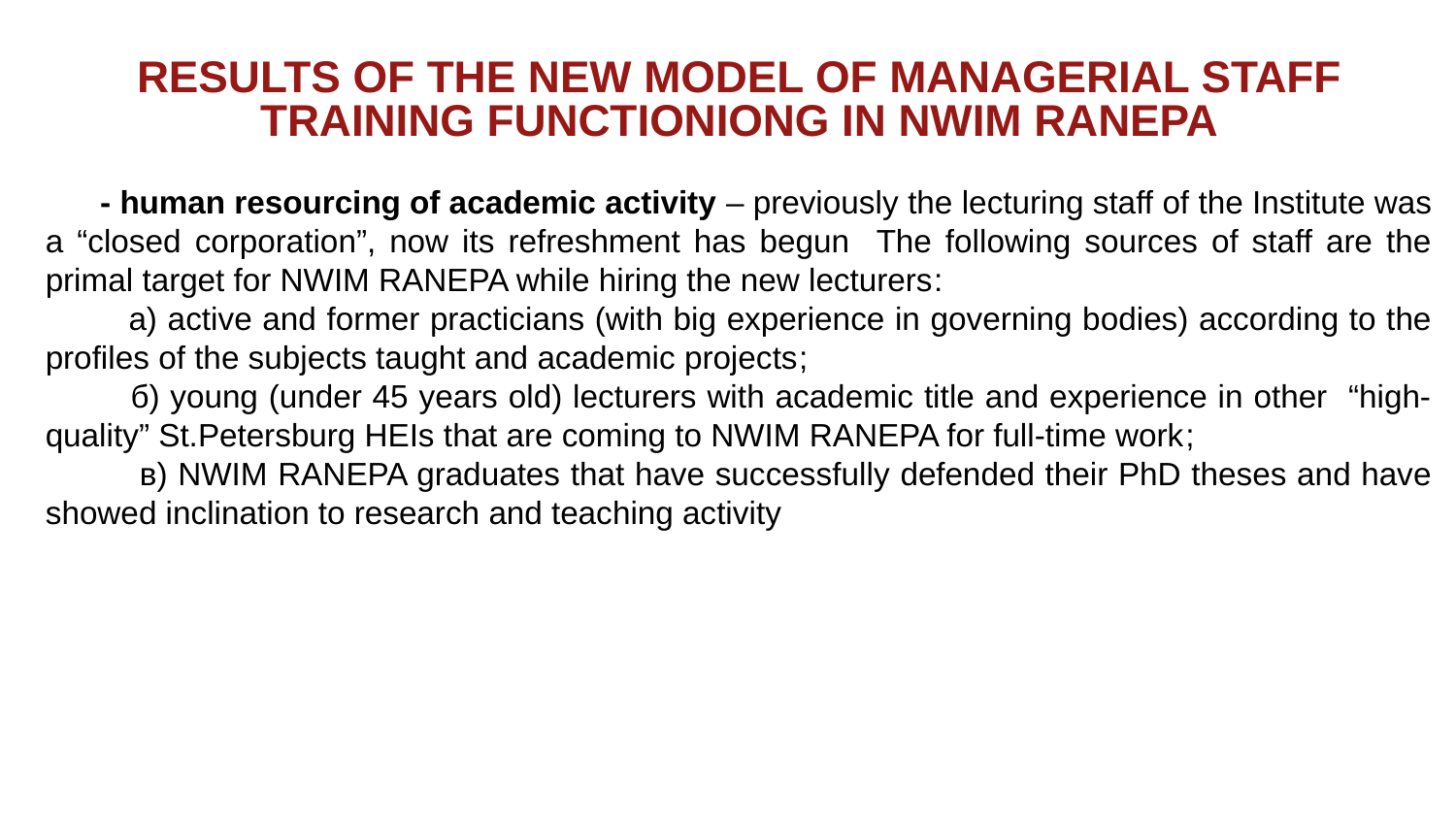

RESULTS OF THE NEW MODEL OF MANAGERIAL STAFF TRAINING FUNCTIONIONG IN NWIM RANEPA

      - human resourcing of academic activity – previously the lecturing staff of the Institute was a “closed corporation”, now its refreshment has begun  The following sources of staff are the primal target for NWIM RANEPA while hiring the new lecturers:
        а) active and former practicians (with big experience in governing bodies) according to the profiles of the subjects taught and academic projects;
        б) young (under 45 years old) lecturers with academic title and experience in other  “high-quality” St.Petersburg HEIs that are coming to NWIM RANEPA for full-time work;
         в) NWIM RANEPA graduates that have successfully defended their PhD theses and have showed inclination to research and teaching activity